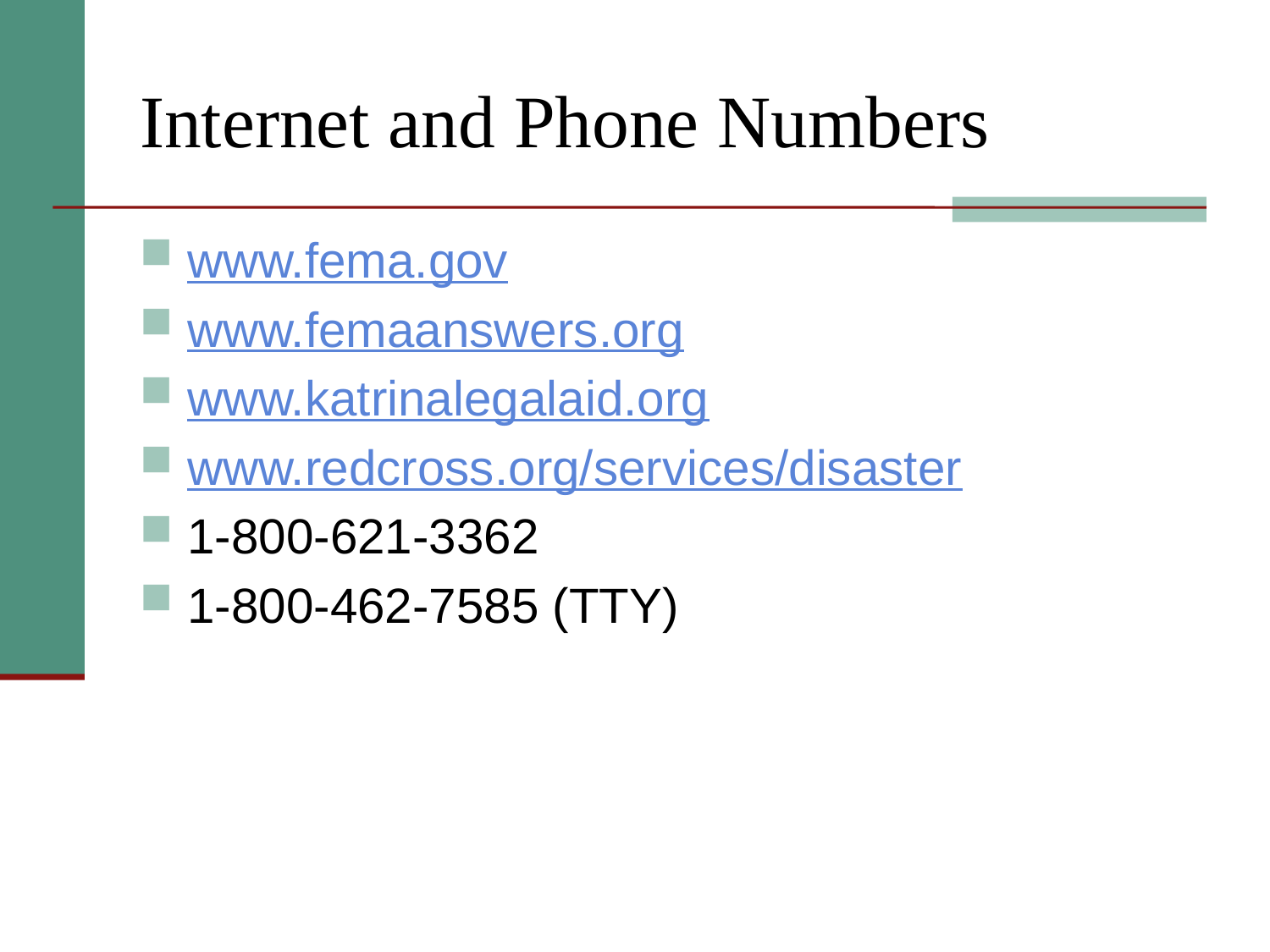

# Internet and Phone Numbers
www.fema.gov
www.femaanswers.org
www.katrinalegalaid.org
www.redcross.org/services/disaster
1-800-621-3362
1-800-462-7585 (TTY)